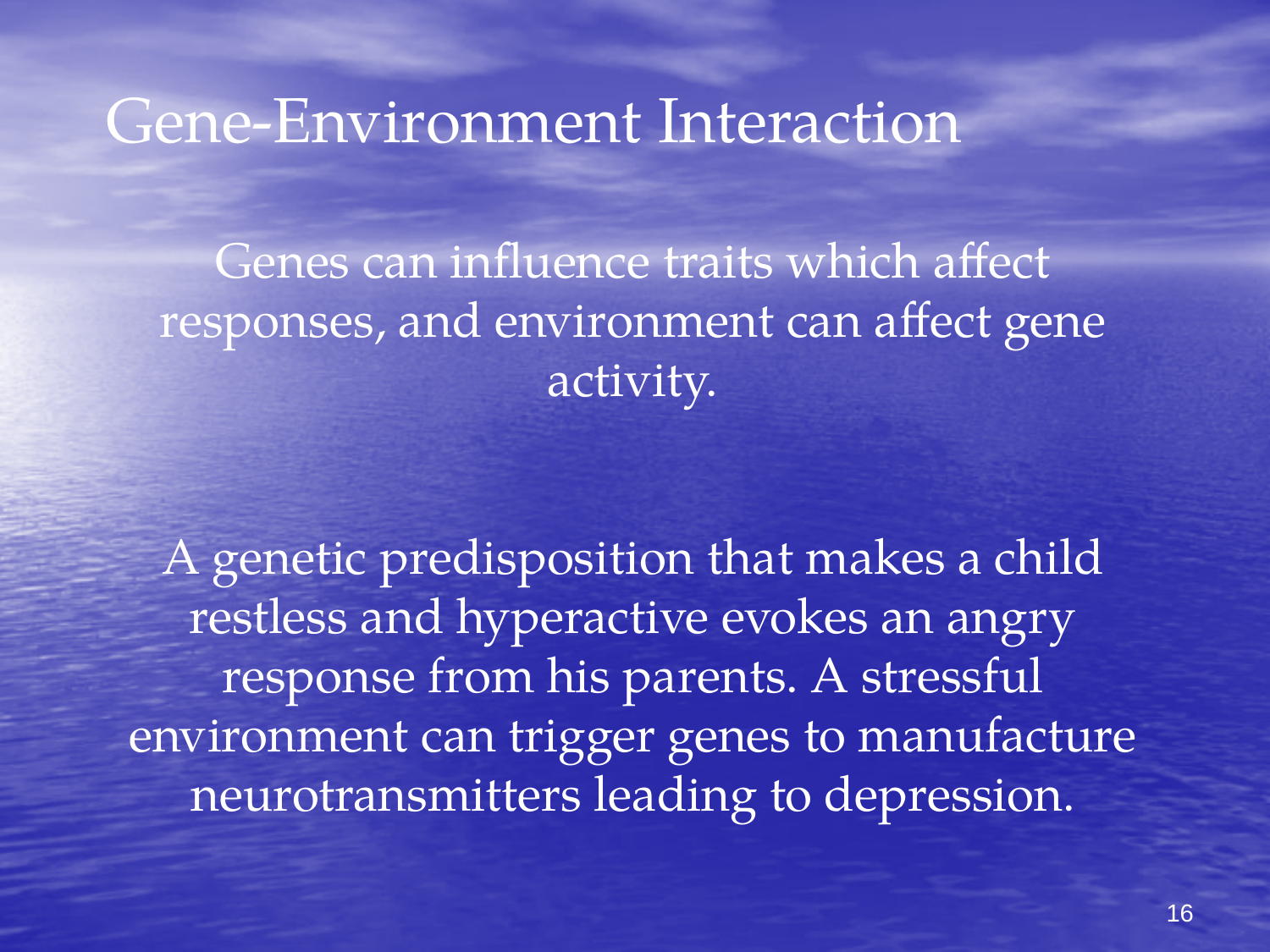

# Gene-Environment Interaction
Genes can influence traits which affect responses, and environment can affect gene activity.
A genetic predisposition that makes a child restless and hyperactive evokes an angry response from his parents. A stressful environment can trigger genes to manufacture neurotransmitters leading to depression.
16